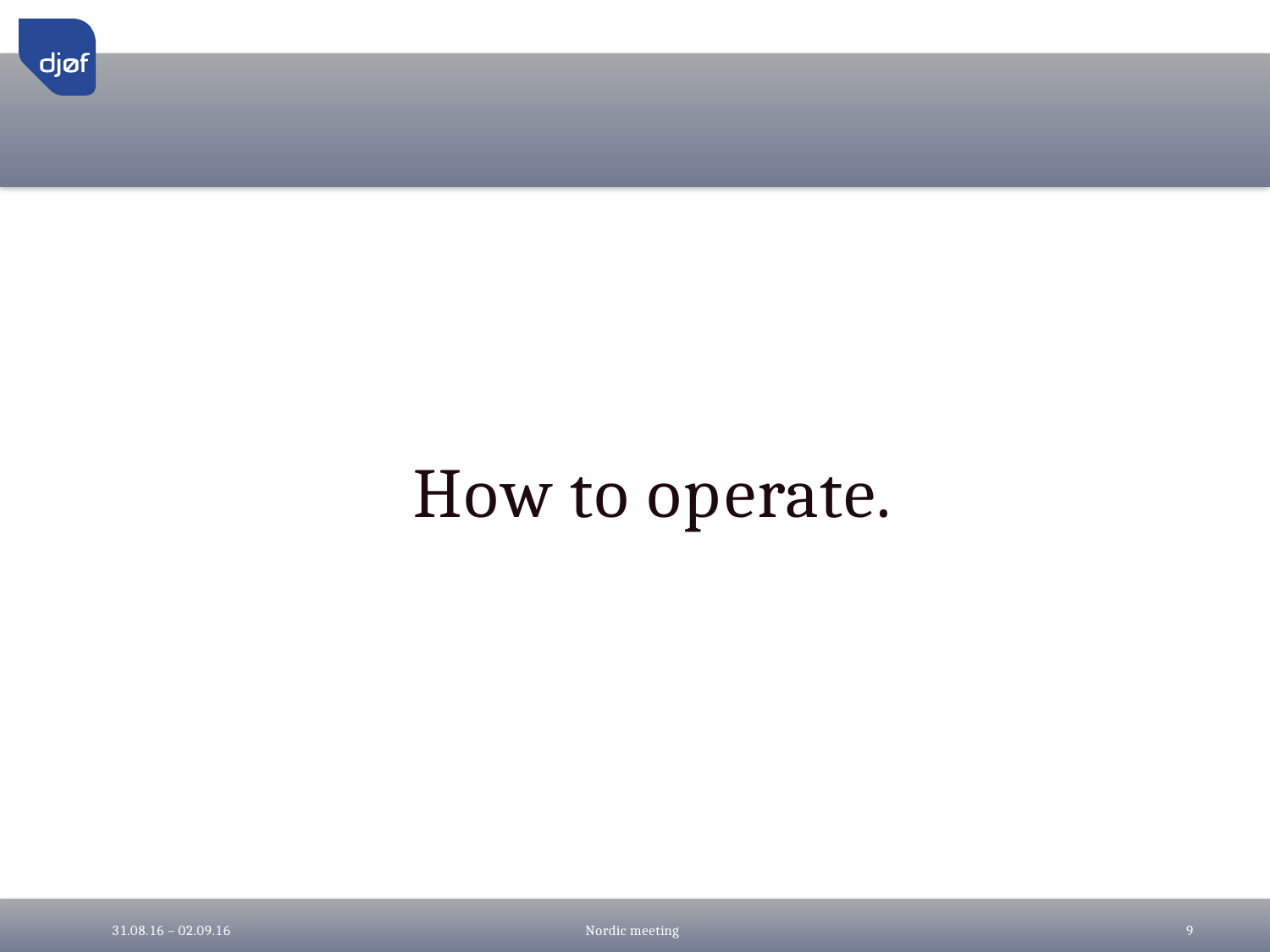

#

How to operate.
31.08.16 – 02.09.16
Nordic meeting
9